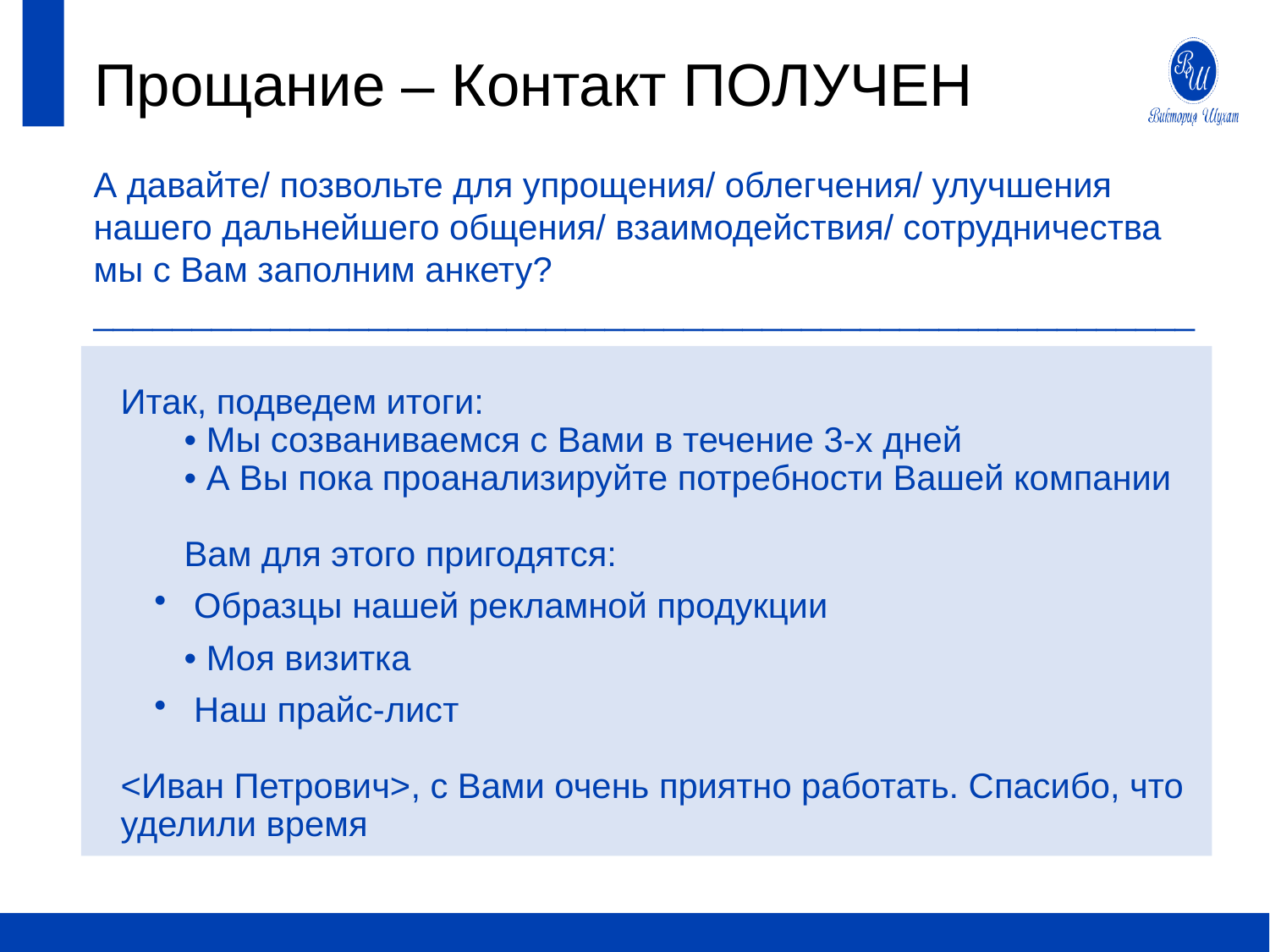

# Прощание – Контакт ПОЛУЧЕН
А давайте/ позвольте для упрощения/ облегчения/ улучшения нашего дальнейшего общения/ взаимодействия/ сотрудничества мы с Вам заполним анкету?     ____________________________________________________________________________

Итак, подведем итоги:
• Мы созваниваемся с Вами в течение 3-х дней
• А Вы пока проанализируйте потребности Вашей компании

Вам для этого пригодятся:
 Образцы нашей рекламной продукции
• Моя визитка
 Наш прайс-лист

<Иван Петрович>, с Вами очень приятно работать. Спасибо, что уделили время